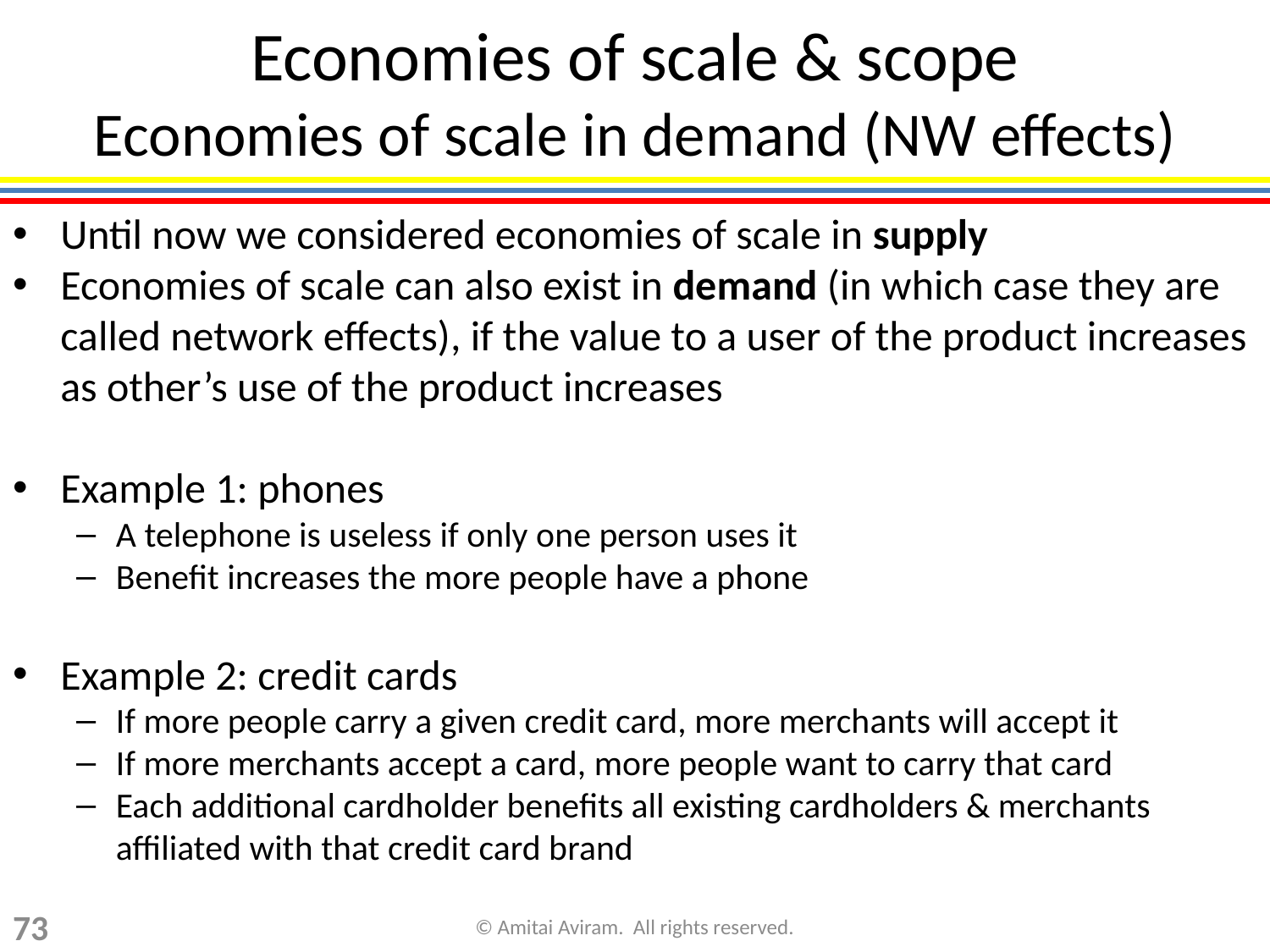

# Economies of scale & scope Economies of scale in demand (NW effects)
Until now we considered economies of scale in supply
Economies of scale can also exist in demand (in which case they are called network effects), if the value to a user of the product increases as other’s use of the product increases

Example 1: phones
A telephone is useless if only one person uses it
Benefit increases the more people have a phone

Example 2: credit cards
If more people carry a given credit card, more merchants will accept it
If more merchants accept a card, more people want to carry that card
Each additional cardholder benefits all existing cardholders & merchants affiliated with that credit card brand
73
© Amitai Aviram.  All rights reserved.